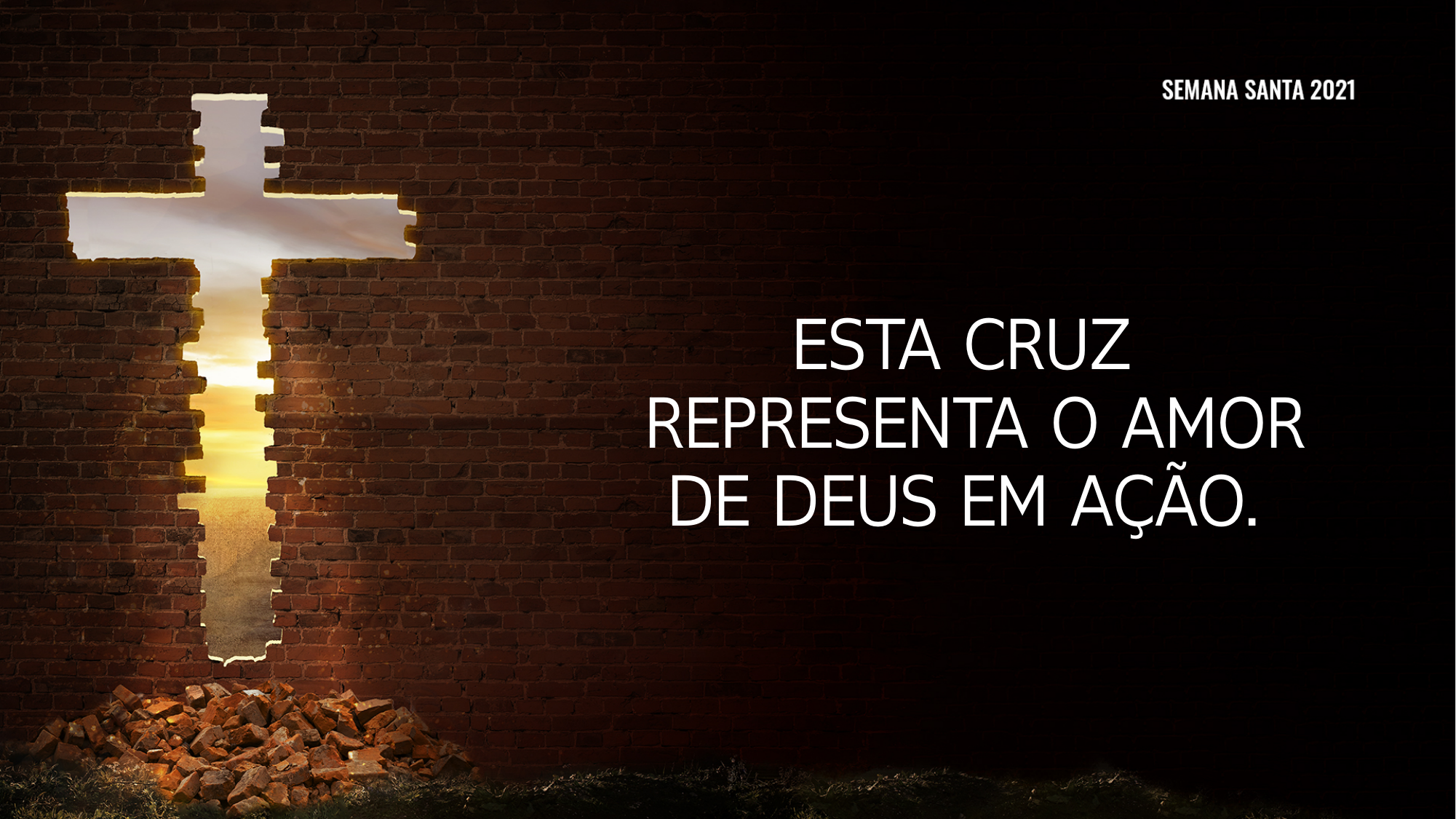

Esta cruz representa o amor de Deus em ação.